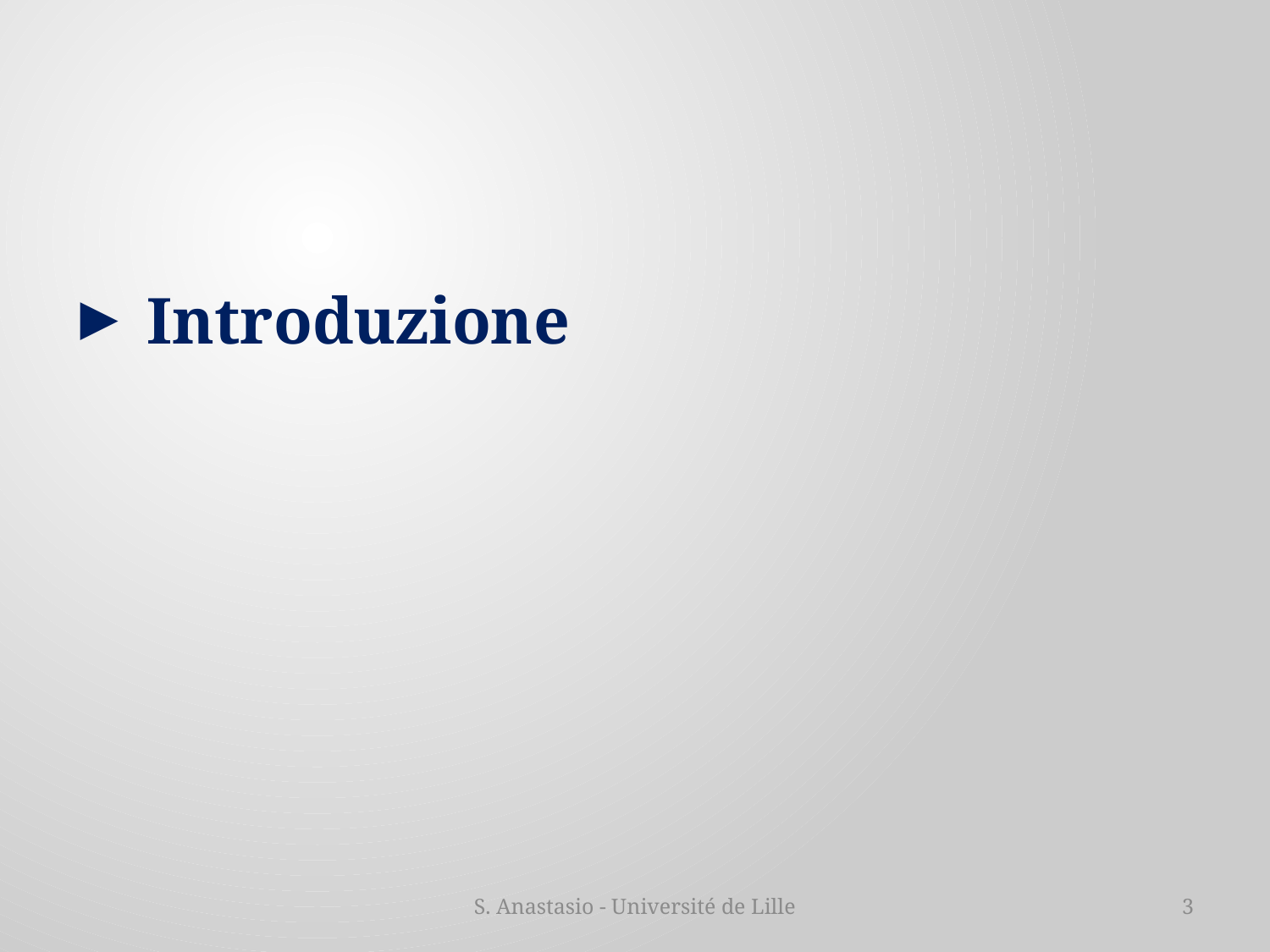

Introduzione
S. Anastasio - Université de Lille
3